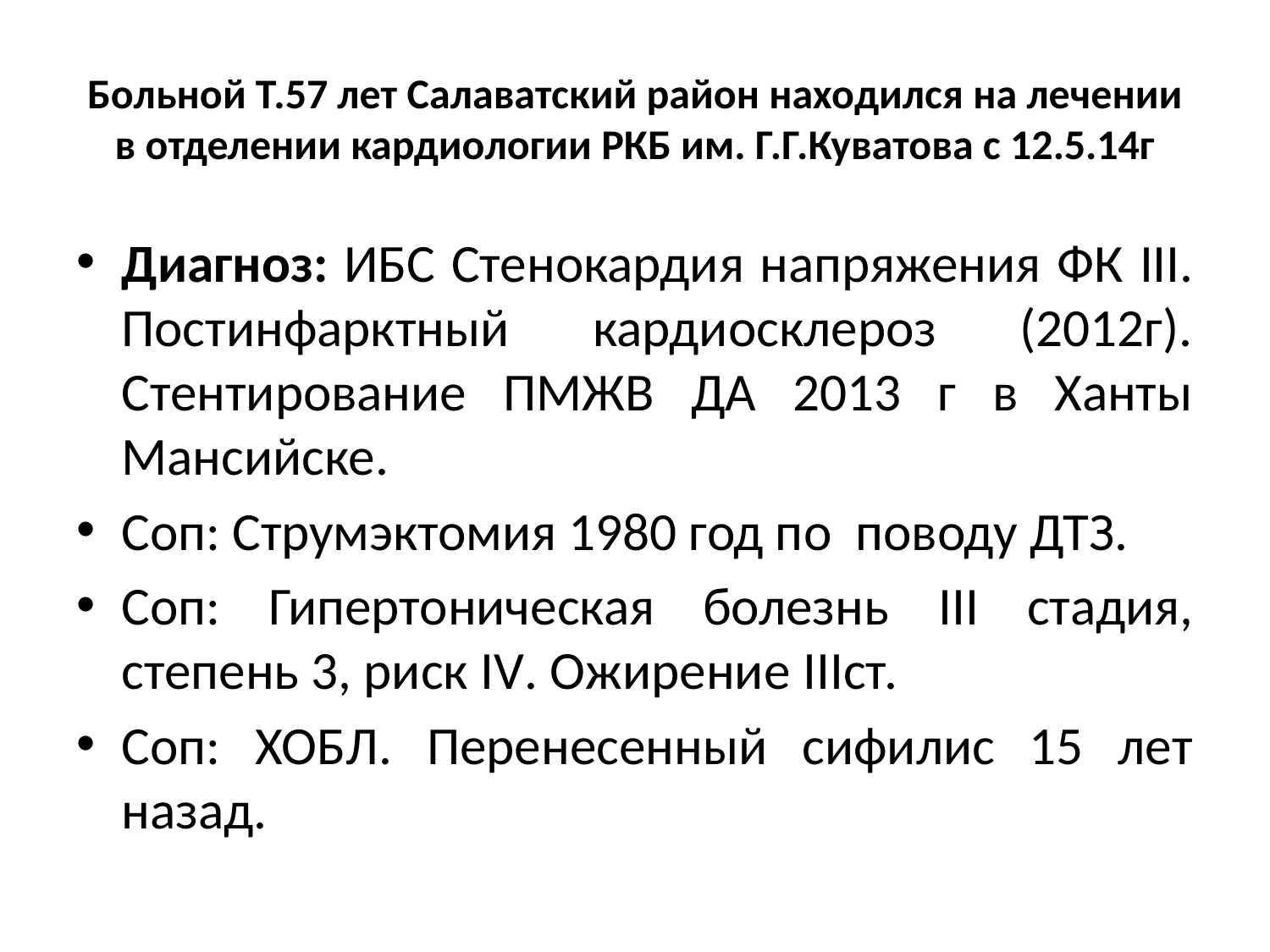

# Больной Т.57 лет Салаватский район находился на лечении в отделении кардиологии РКБ им. Г.Г.Куватова с 12.5.14г
Диагноз: ИБС Стенокардия напряжения ФК III. Постинфарктный кардиосклероз (2012г). Стентирование ПМЖВ ДА 2013 г в Ханты Мансийске.
Соп: Струмэктомия 1980 год по  поводу ДТЗ.
Соп: Гипертоническая болезнь III стадия, степень 3, риск IV. Ожирение IIIст.
Соп: ХОБЛ. Перенесенный сифилис 15 лет назад.